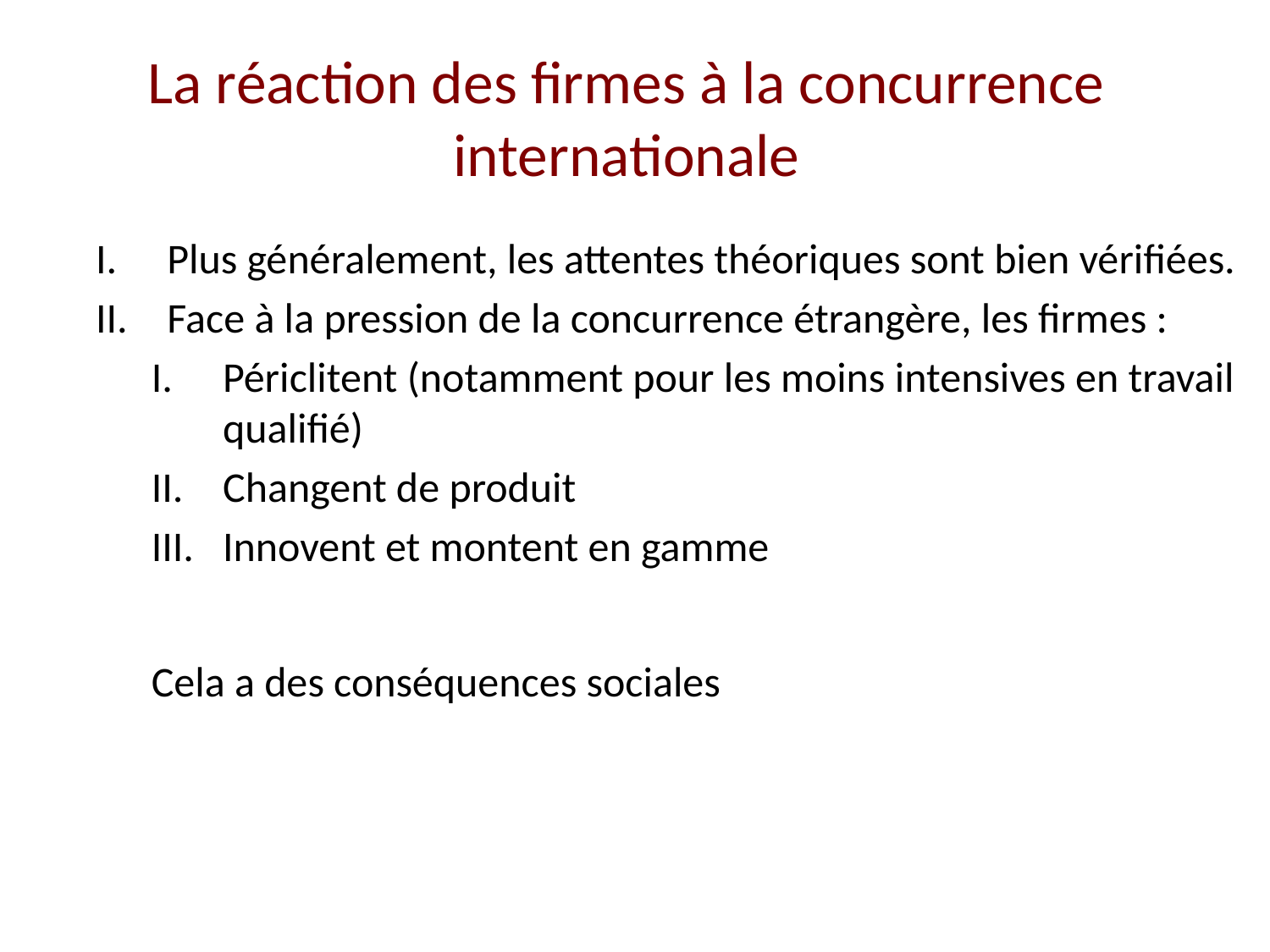

# La réaction des firmes à la concurrence internationale

Plus généralement, les attentes théoriques sont bien vérifiées.
Face à la pression de la concurrence étrangère, les firmes :
Périclitent (notamment pour les moins intensives en travail qualifié)
Changent de produit
Innovent et montent en gamme

Cela a des conséquences sociales